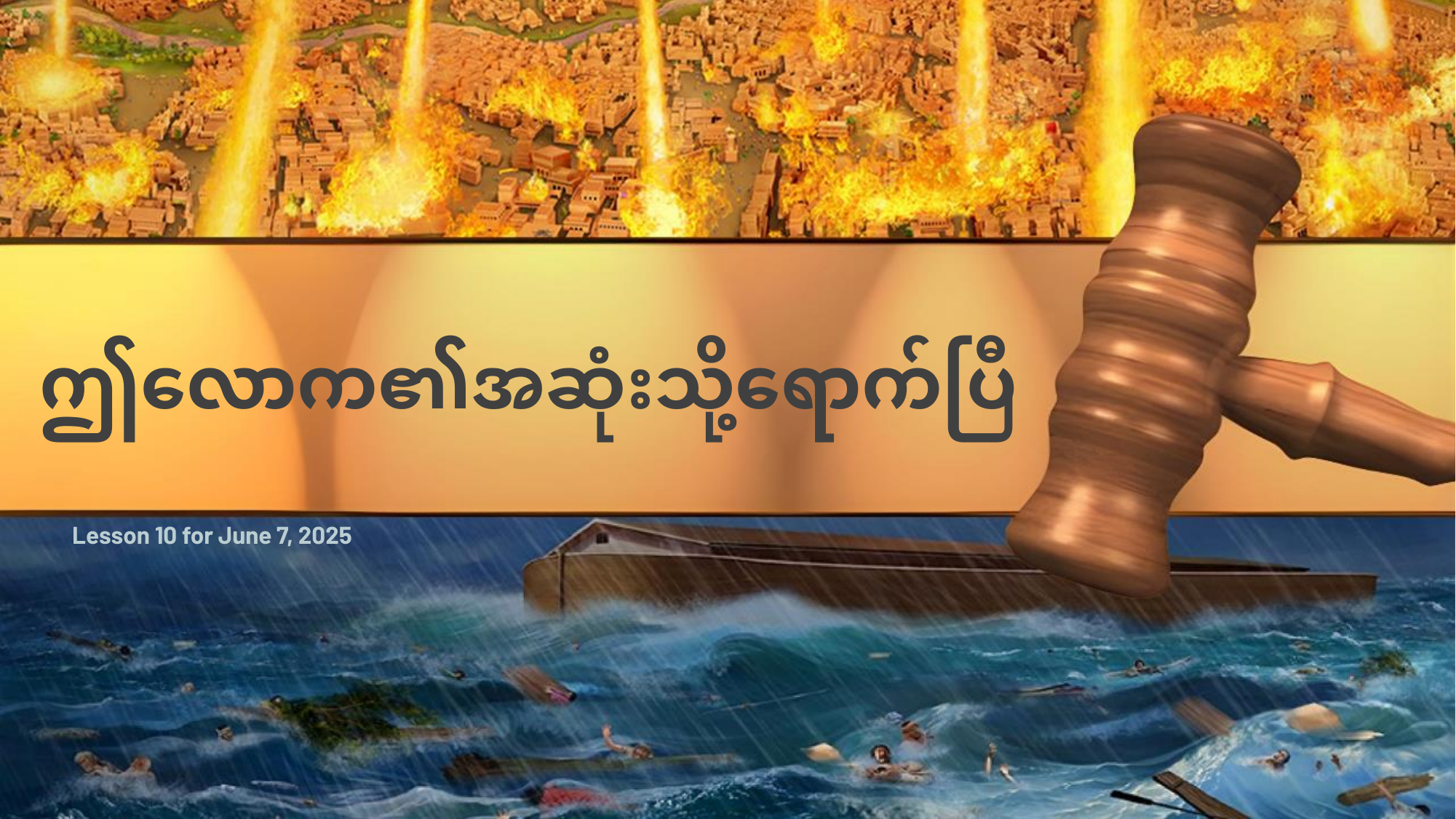

ဤလောက၏အဆုံးသို့ရောက်ပြီ
Lesson 10 for June 7, 2025